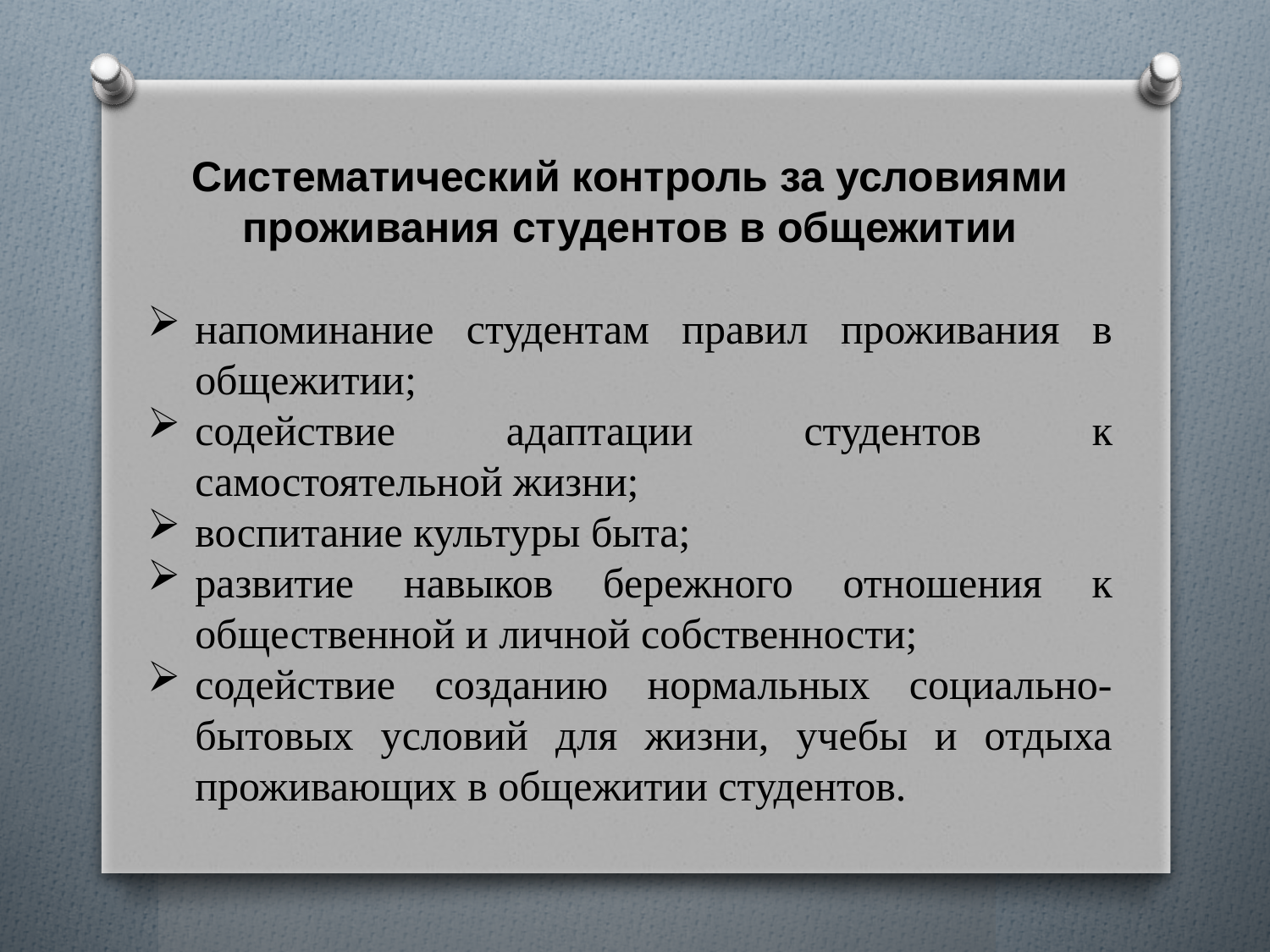

Систематический контроль за условиями проживания студентов в общежитии

напоминание студентам правил проживания в общежитии;
содействие адаптации студентов к самостоятельной жизни;
воспитание культуры быта;
развитие навыков бережного отношения к общественной и личной собственности;
содействие созданию нормальных социально-бытовых условий для жизни, учебы и отдыха проживающих в общежитии студентов.